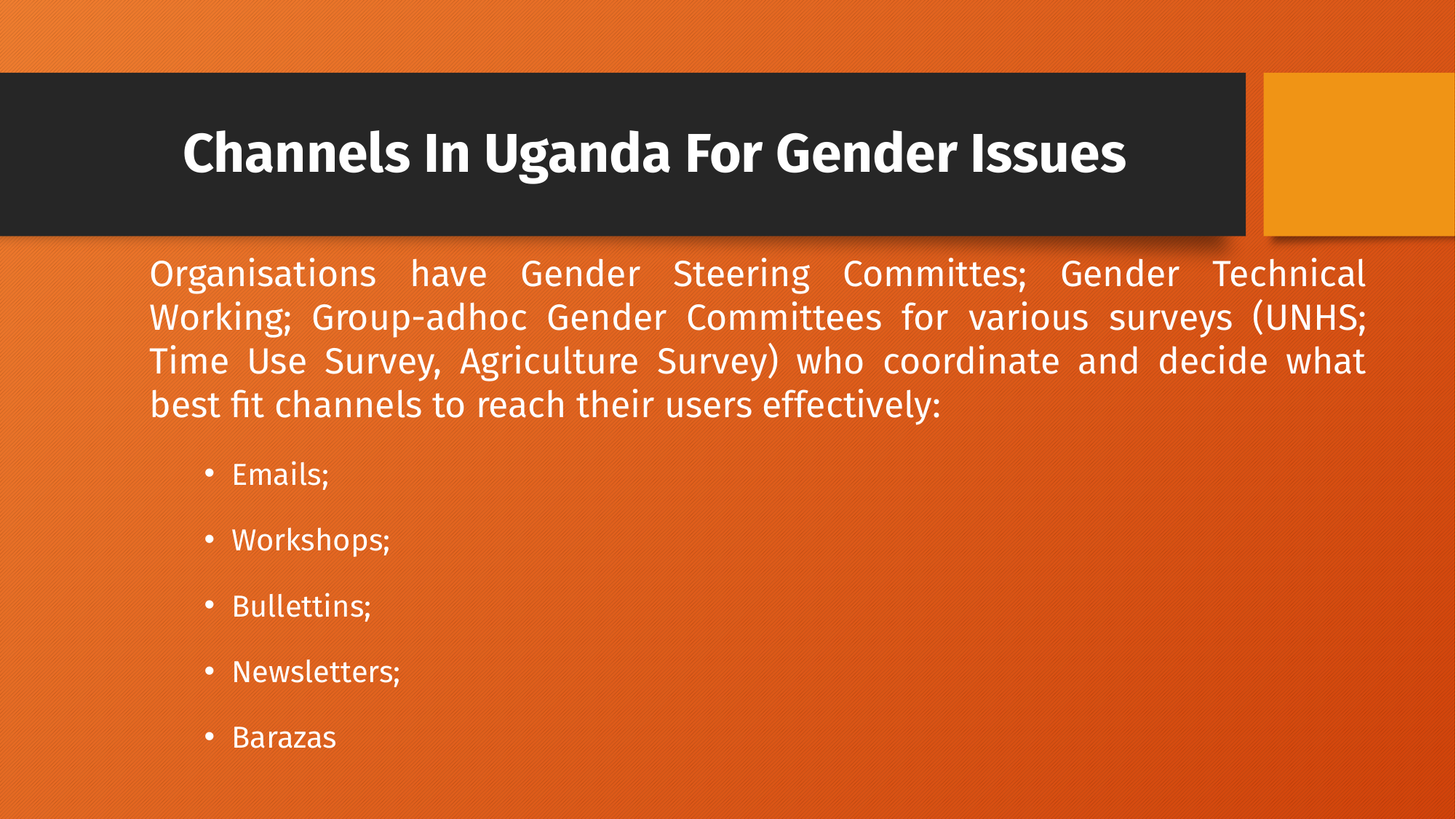

# Channels In Uganda For Gender Issues
Organisations have Gender Steering Committes; Gender Technical Working; Group-adhoc Gender Committees for various surveys (UNHS; Time Use Survey, Agriculture Survey) who coordinate and decide what best fit channels to reach their users effectively:
Emails;
Workshops;
Bullettins;
Newsletters;
Barazas